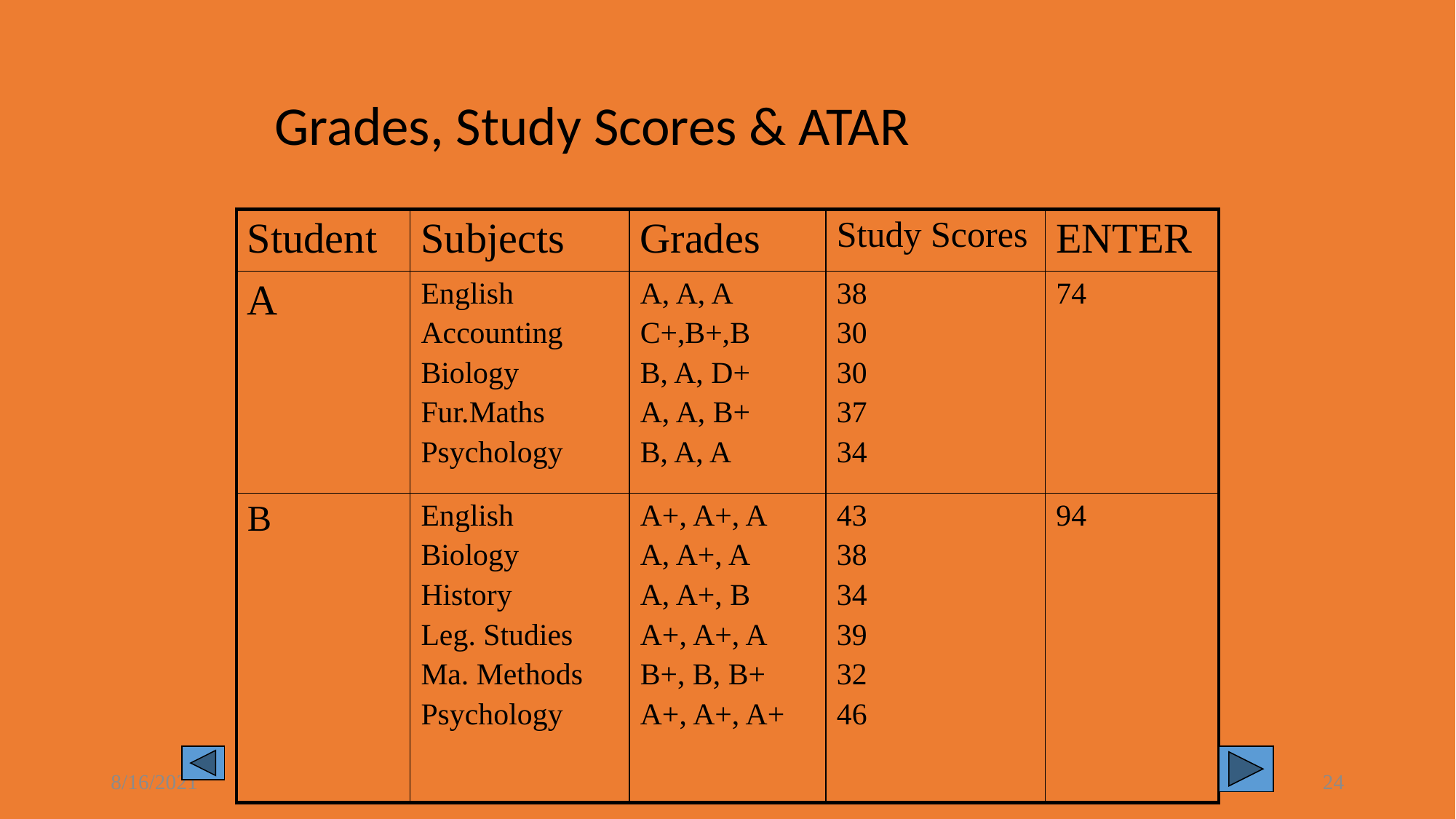

# Grades, Study Scores & ATAR
| Student | Subjects | Grades | Study Scores | ENTER |
| --- | --- | --- | --- | --- |
| A | English Accounting Biology Fur.Maths Psychology | A, A, A C+,B+,B B, A, D+ A, A, B+ B, A, A | 38 30 30 37 34 | 74 |
| B | English Biology History Leg. Studies Ma. Methods Psychology | A+, A+, A A, A+, A A, A+, B A+, A+, A B+, B, B+ A+, A+, A+ | 43 38 34 39 32 46 | 94 |

8/16/2021

24